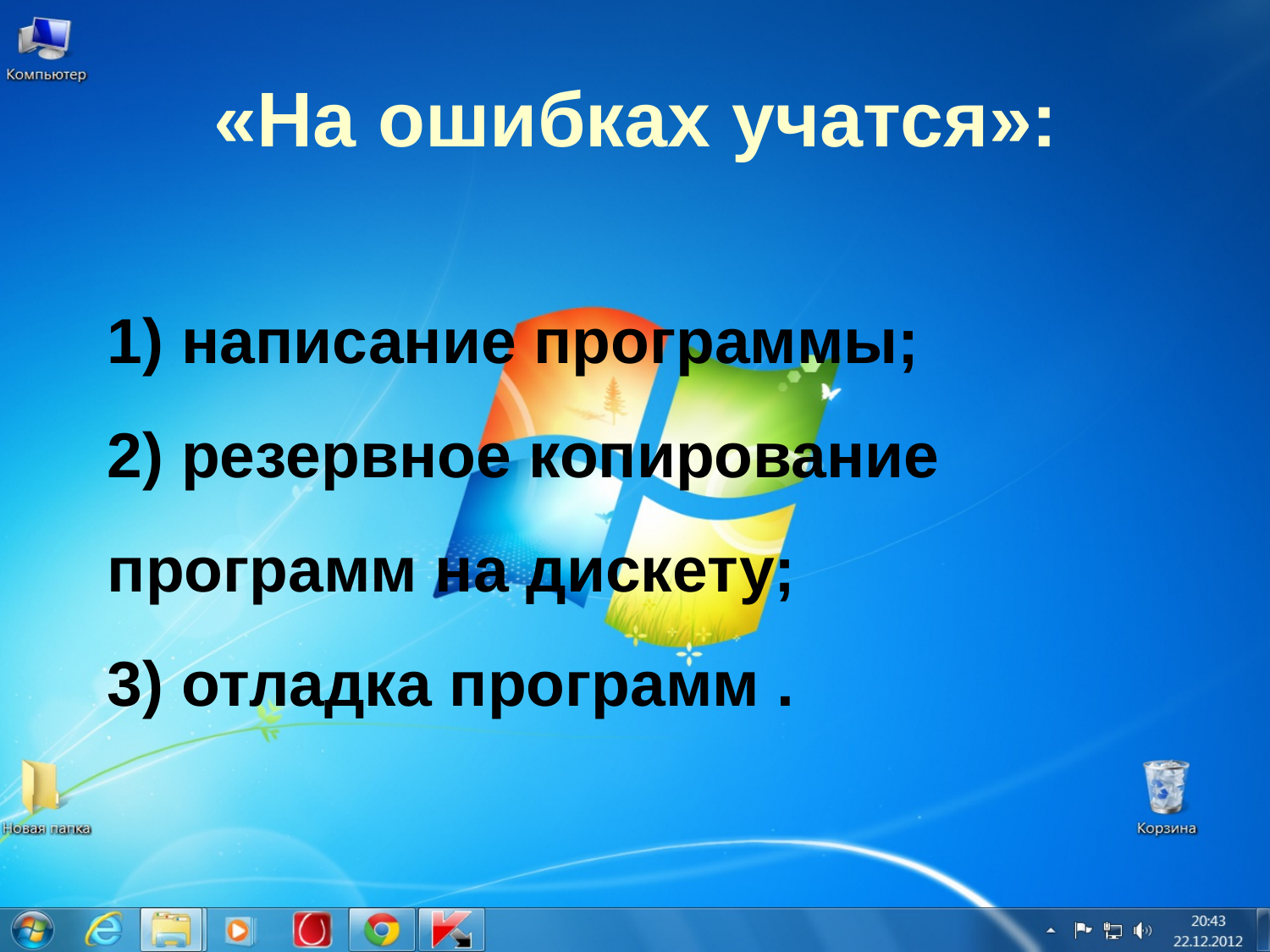

# «На ошибках учатся»:
1) написание программы;
2) резервное копирование программ на дискету;
3) отладка программ .